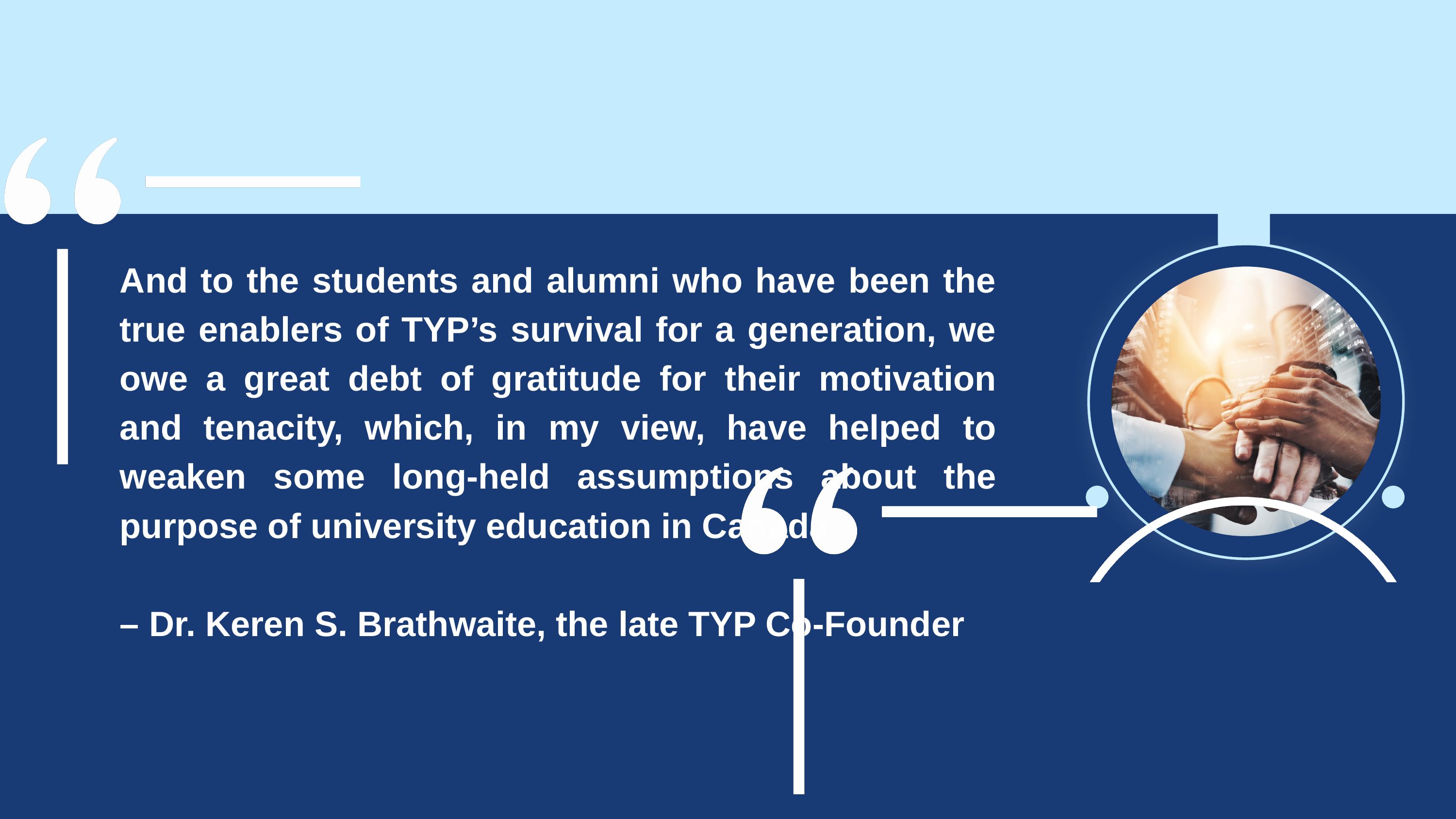

And to the students and alumni who have been the true enablers of TYP’s survival for a generation, we owe a great debt of gratitude for their motivation and tenacity, which, in my view, have helped to weaken some long-held assumptions about the purpose of university education in Canada.

– Dr. Keren S. Brathwaite, the late TYP Co-Founder